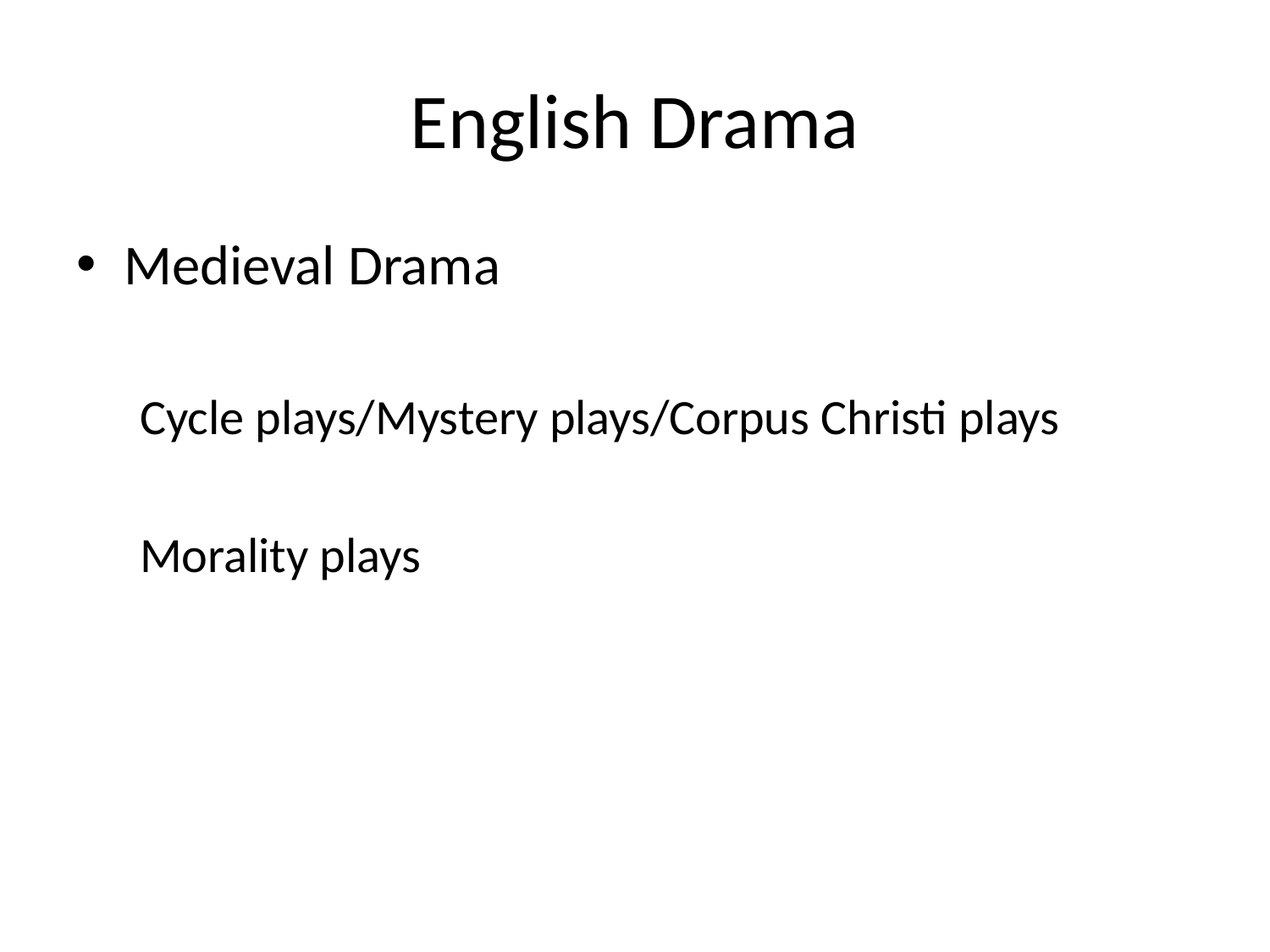

# English Drama
Medieval Drama

Cycle plays/Mystery plays/Corpus Christi plays

Morality plays